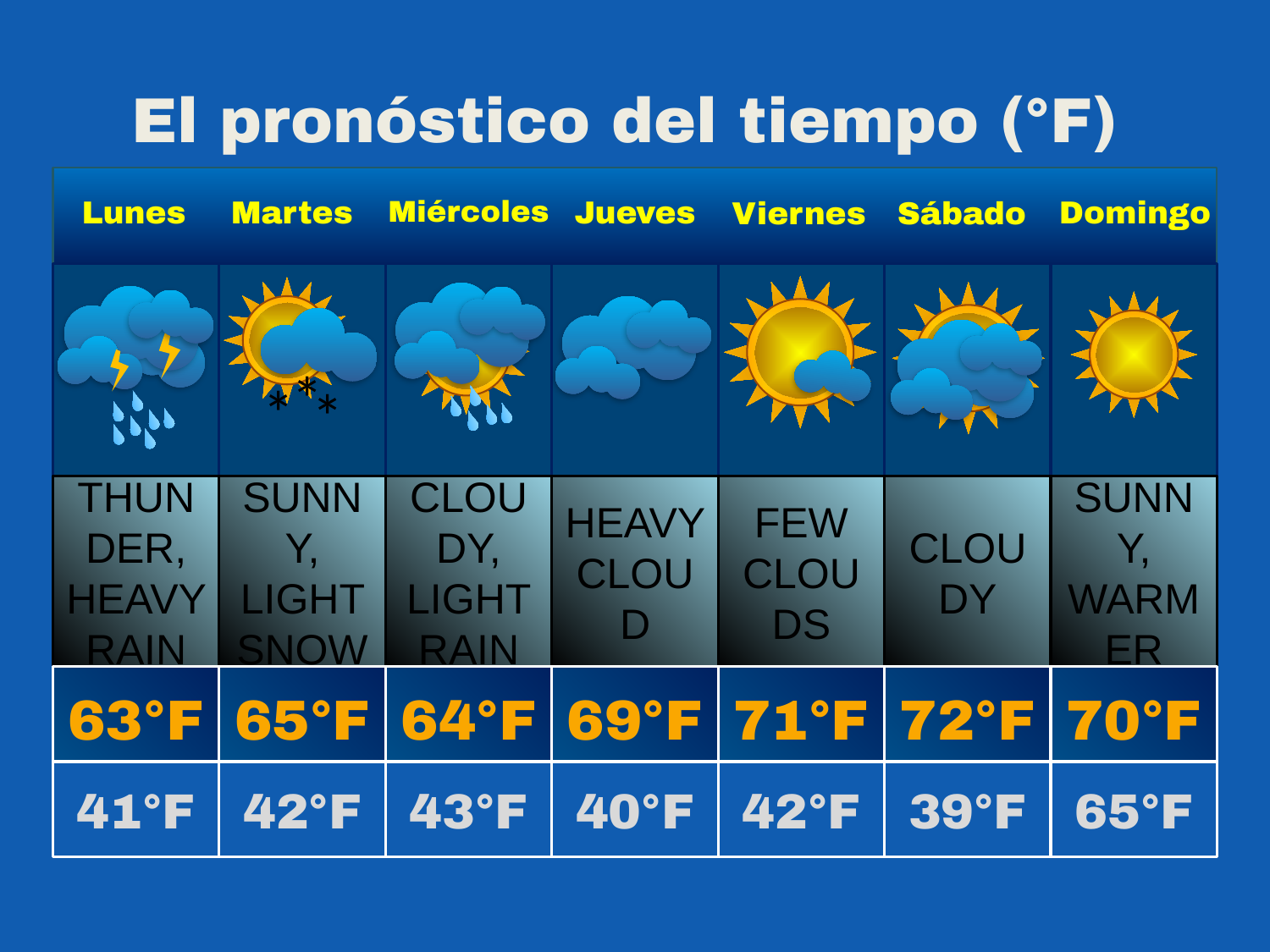

# El pronóstico del tiempo (°F)

Lunes
Martes
Miércoles
Jueves
Domingo
Viernes
Sábado

*
*
*

THUNDER, HEAVY RAIN
SUNNY, LIGHT SNOW
CLOUDY, LIGHT RAIN
HEAVY CLOUD
FEW CLOUDS
CLOUDY
SUNNY, WARMER
63°F
65°F
64°F
69°F
71°F
72°F
70°F
41°F
42°F
43°F
40°F
42°F
39°F
65°F